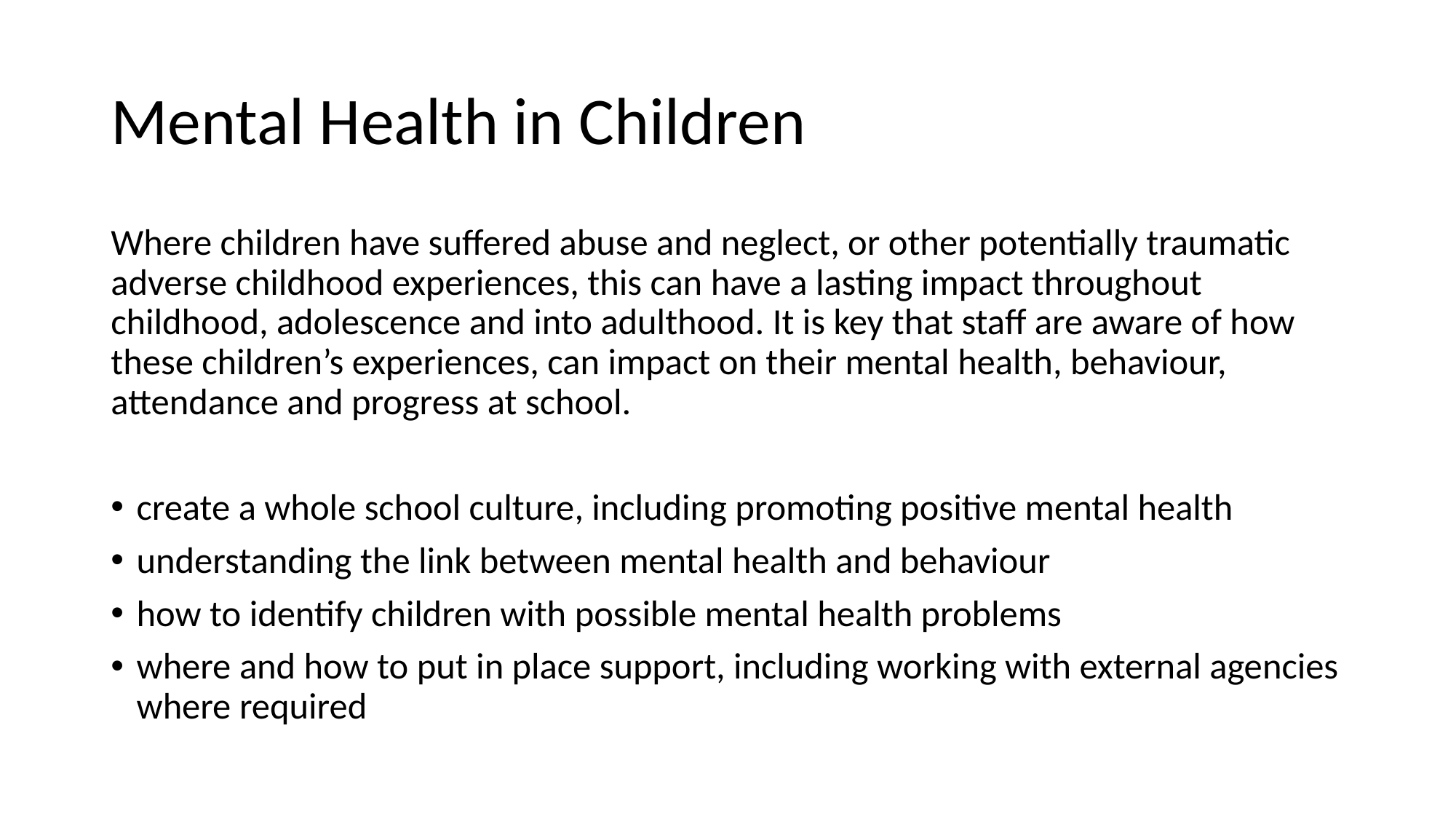

# Mental Health in Children
Where children have suffered abuse and neglect, or other potentially traumatic adverse childhood experiences, this can have a lasting impact throughout childhood, adolescence and into adulthood. It is key that staff are aware of how these children’s experiences, can impact on their mental health, behaviour, attendance and progress at school.

create a whole school culture, including promoting positive mental health
understanding the link between mental health and behaviour
how to identify children with possible mental health problems
where and how to put in place support, including working with external agencies where required